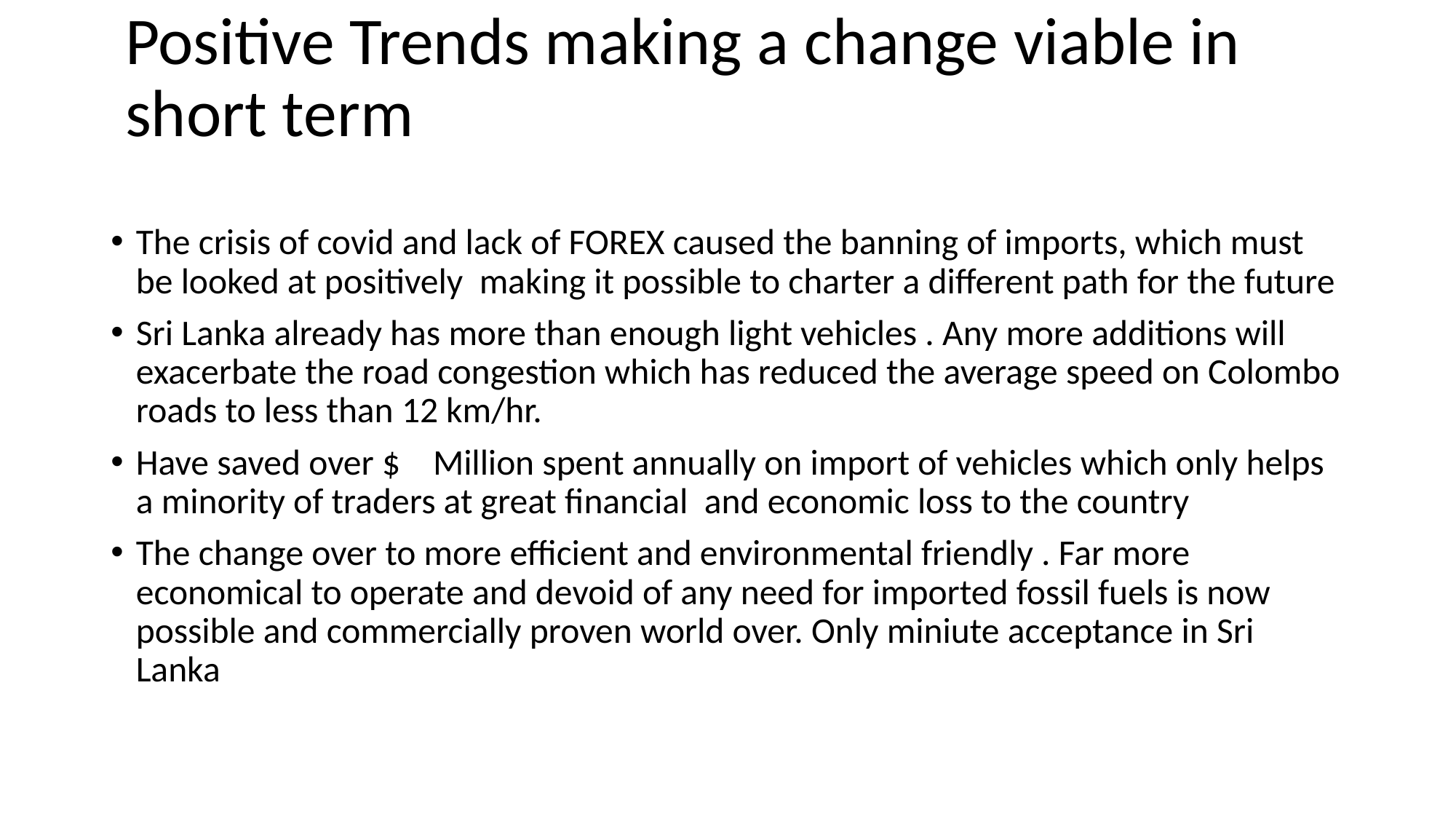

# Positive Trends making a change viable in short term
The crisis of covid and lack of FOREX caused the banning of imports, which must be looked at positively  making it possible to charter a different path for the future
Sri Lanka already has more than enough light vehicles . Any more additions will exacerbate the road congestion which has reduced the average speed on Colombo roads to less than 12 km/hr.
Have saved over $    Million spent annually on import of vehicles which only helps a minority of traders at great financial  and economic loss to the country
The change over to more efficient and environmental friendly . Far more economical to operate and devoid of any need for imported fossil fuels is now possible and commercially proven world over. Only miniute acceptance in Sri Lanka